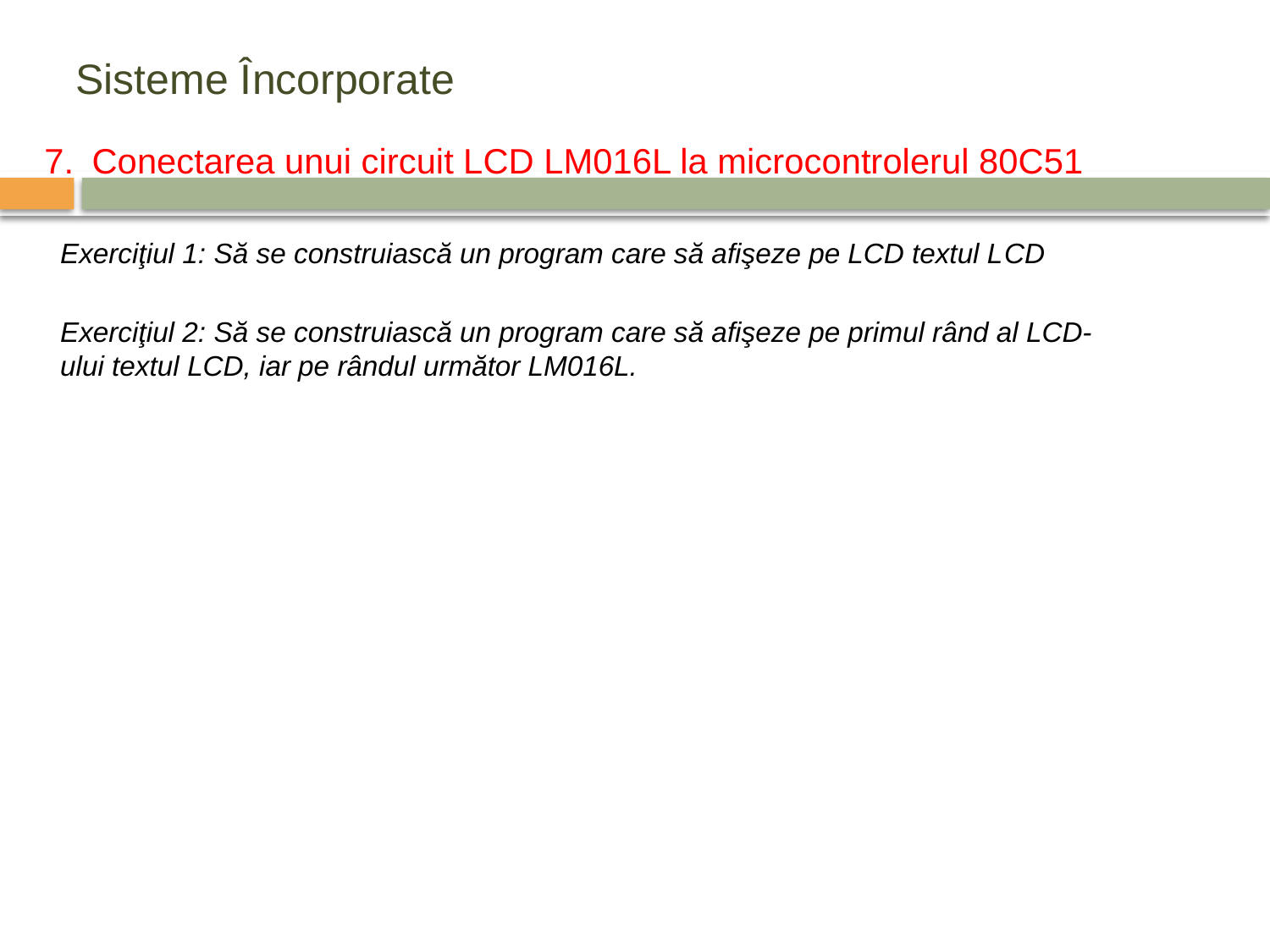

# Sisteme Încorporate
7.	Conectarea unui circuit LCD LM016L la microcontrolerul 80C51

	Exerciţiul 1: Să se construiască un program care să afişeze pe LCD textul LCD

	Exerciţiul 2: Să se construiască un program care să afişeze pe primul rând al LCD-ului textul LCD, iar pe rândul următor LM016L.